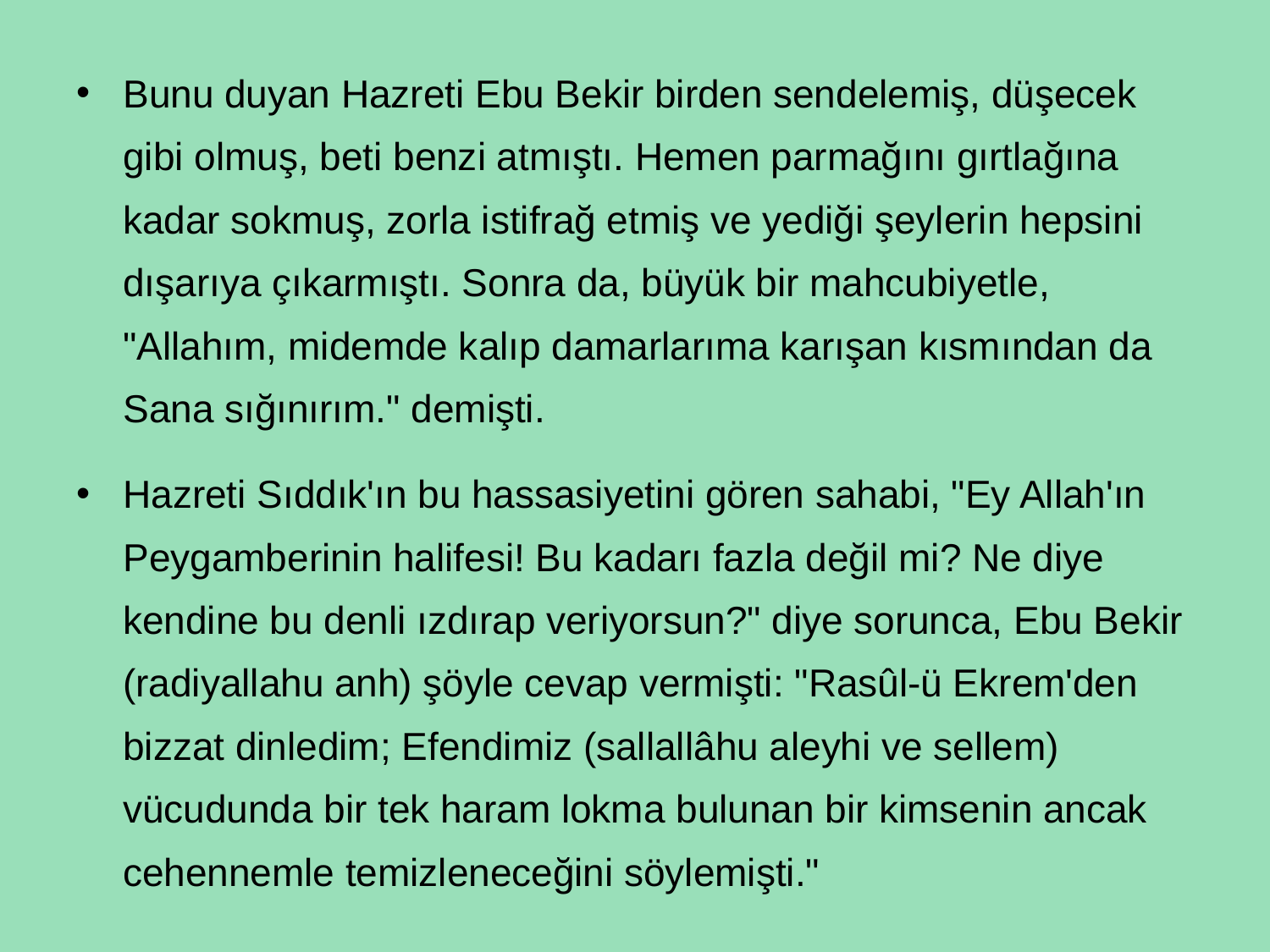

Bunu duyan Hazreti Ebu Bekir birden sendelemiş, düşecek gibi olmuş, beti benzi atmıştı. Hemen parmağını gırtlağına kadar sokmuş, zorla istifrağ etmiş ve yediği şeylerin hepsini dışarıya çıkarmıştı. Sonra da, büyük bir mahcubiyetle, "Allahım, midemde kalıp damarlarıma karışan kısmından da Sana sığınırım." demişti.
Hazreti Sıddık'ın bu hassasiyetini gören sahabi, "Ey Allah'ın Peygamberinin halifesi! Bu kadarı fazla değil mi? Ne diye kendine bu denli ızdırap veriyorsun?" diye sorunca, Ebu Bekir (radiyallahu anh) şöyle cevap vermişti: "Rasûl-ü Ekrem'den bizzat dinledim; Efendimiz (sallallâhu aleyhi ve sellem) vücudunda bir tek haram lokma bulunan bir kimsenin ancak cehennemle temizleneceğini söylemişti."